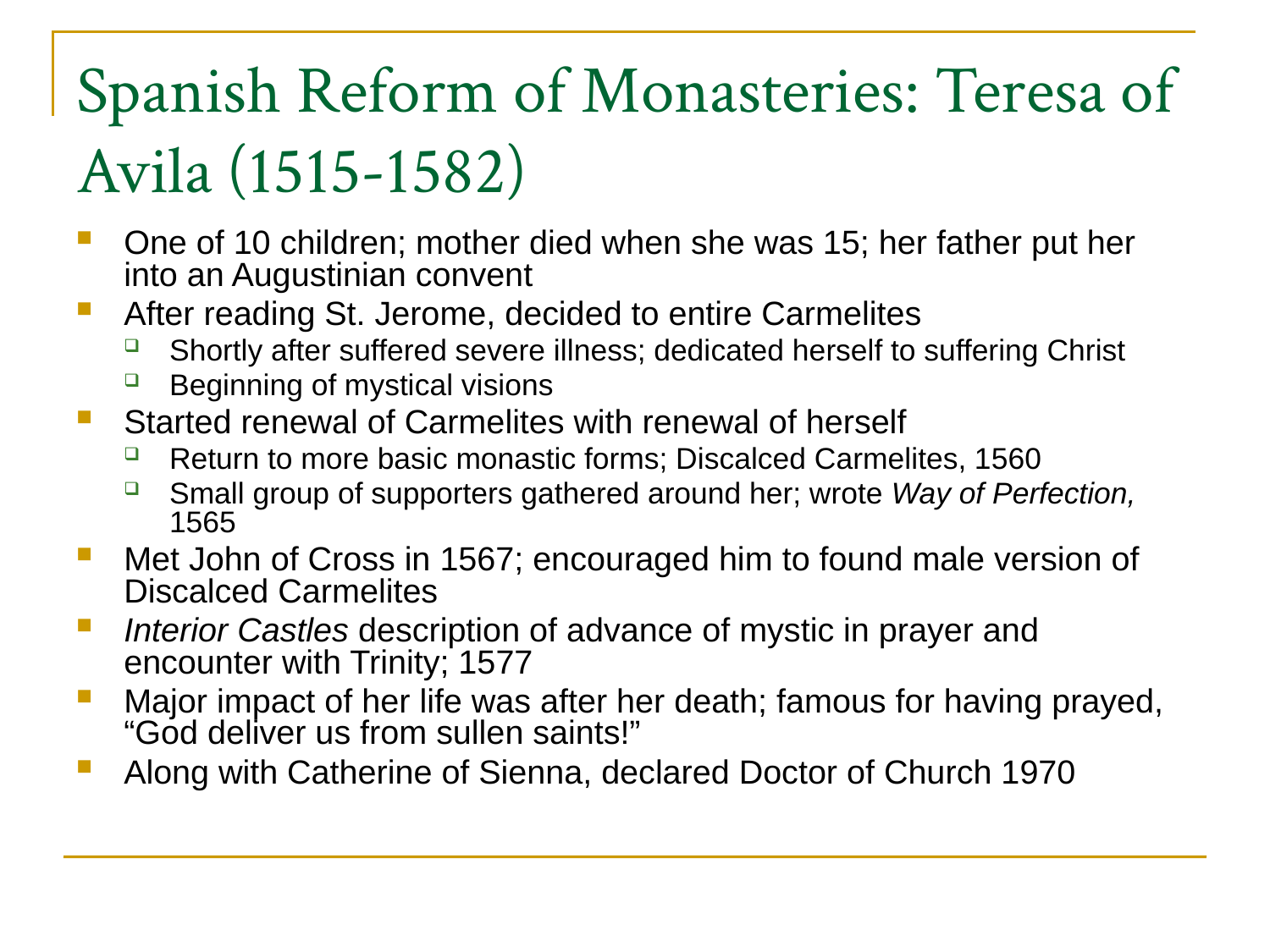

# Spanish Reform of Monasteries: Teresa of Avila (1515-1582)
One of 10 children; mother died when she was 15; her father put her into an Augustinian convent
After reading St. Jerome, decided to entire Carmelites
Shortly after suffered severe illness; dedicated herself to suffering Christ
Beginning of mystical visions
Started renewal of Carmelites with renewal of herself
Return to more basic monastic forms; Discalced Carmelites, 1560
Small group of supporters gathered around her; wrote Way of Perfection, 1565
Met John of Cross in 1567; encouraged him to found male version of Discalced Carmelites
Interior Castles description of advance of mystic in prayer and encounter with Trinity; 1577
Major impact of her life was after her death; famous for having prayed, “God deliver us from sullen saints!”
Along with Catherine of Sienna, declared Doctor of Church 1970